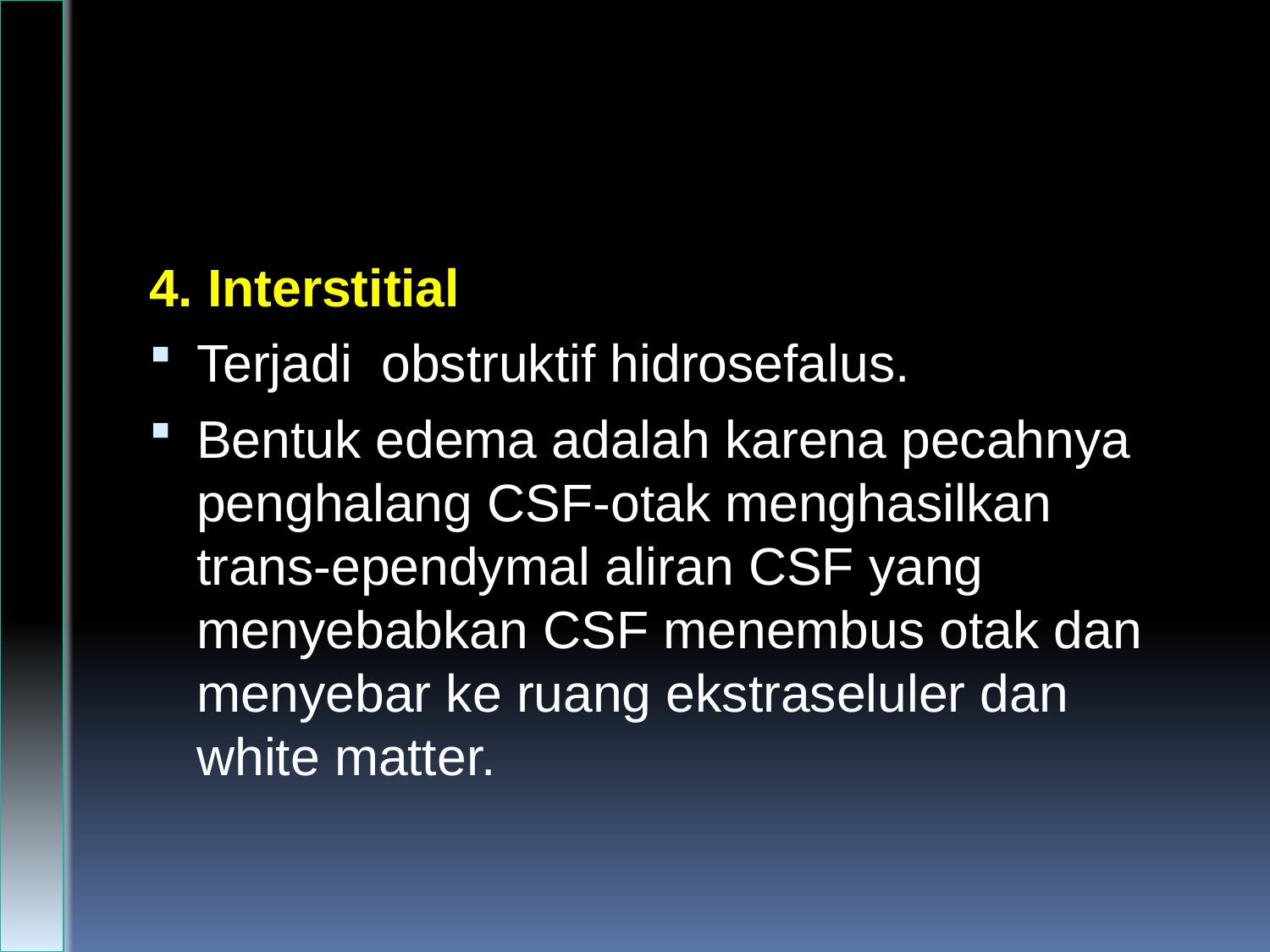

4. Interstitial
Terjadi  obstruktif hidrosefalus.
Bentuk edema adalah karena pecahnya penghalang CSF-otak menghasilkan trans-ependymal aliran CSF yang menyebabkan CSF menembus otak dan menyebar ke ruang ekstraseluler dan white matter.